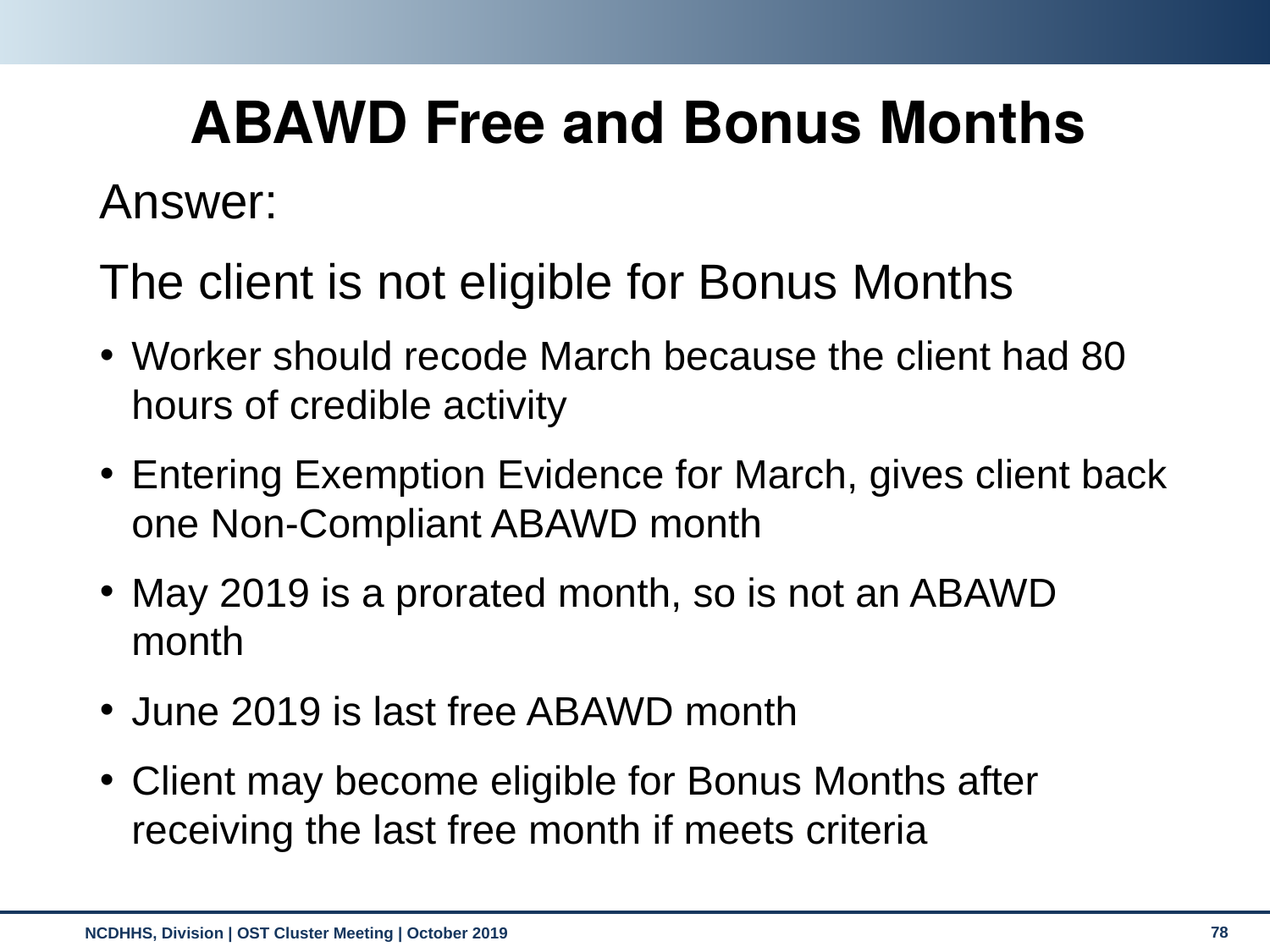

ABAWD Free and Bonus Months
Answer:
The client is not eligible for Bonus Months
Worker should recode March because the client had 80 hours of credible activity
Entering Exemption Evidence for March, gives client back one Non-Compliant ABAWD month
May 2019 is a prorated month, so is not an ABAWD month
June 2019 is last free ABAWD month
Client may become eligible for Bonus Months after receiving the last free month if meets criteria